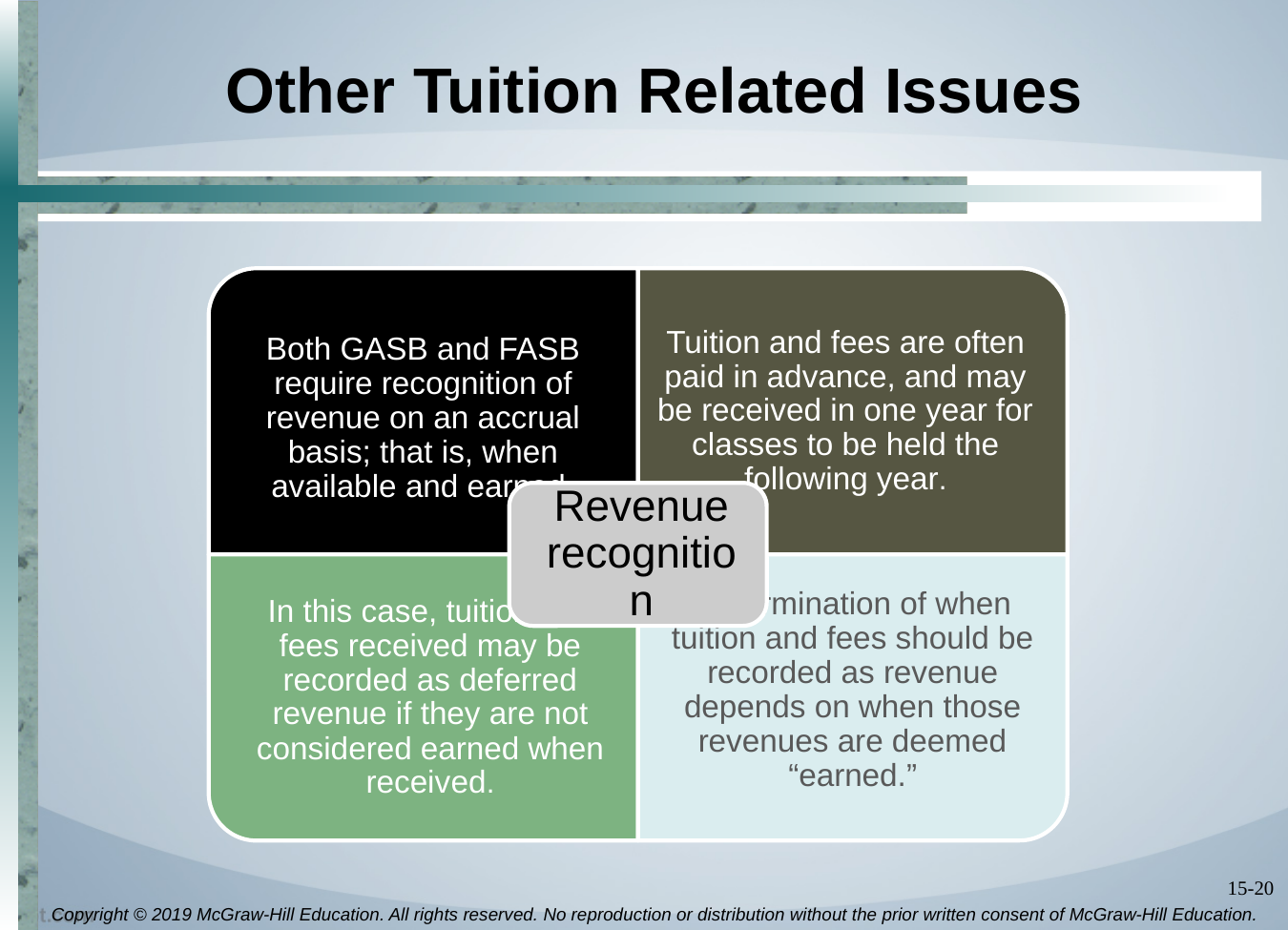

# Other Tuition Related Issues
Both GASB and FASB require recognition of revenue on an accrual basis; that is, when available and earned.
Tuition and fees are often paid in advance, and may be received in one year for classes to be held the following year.
In this case, tuition and fees received may be recorded as deferred revenue if they are not considered earned when received.
Determination of when tuition and fees should be recorded as revenue depends on when those revenues are deemed “earned.”
Revenue recognition